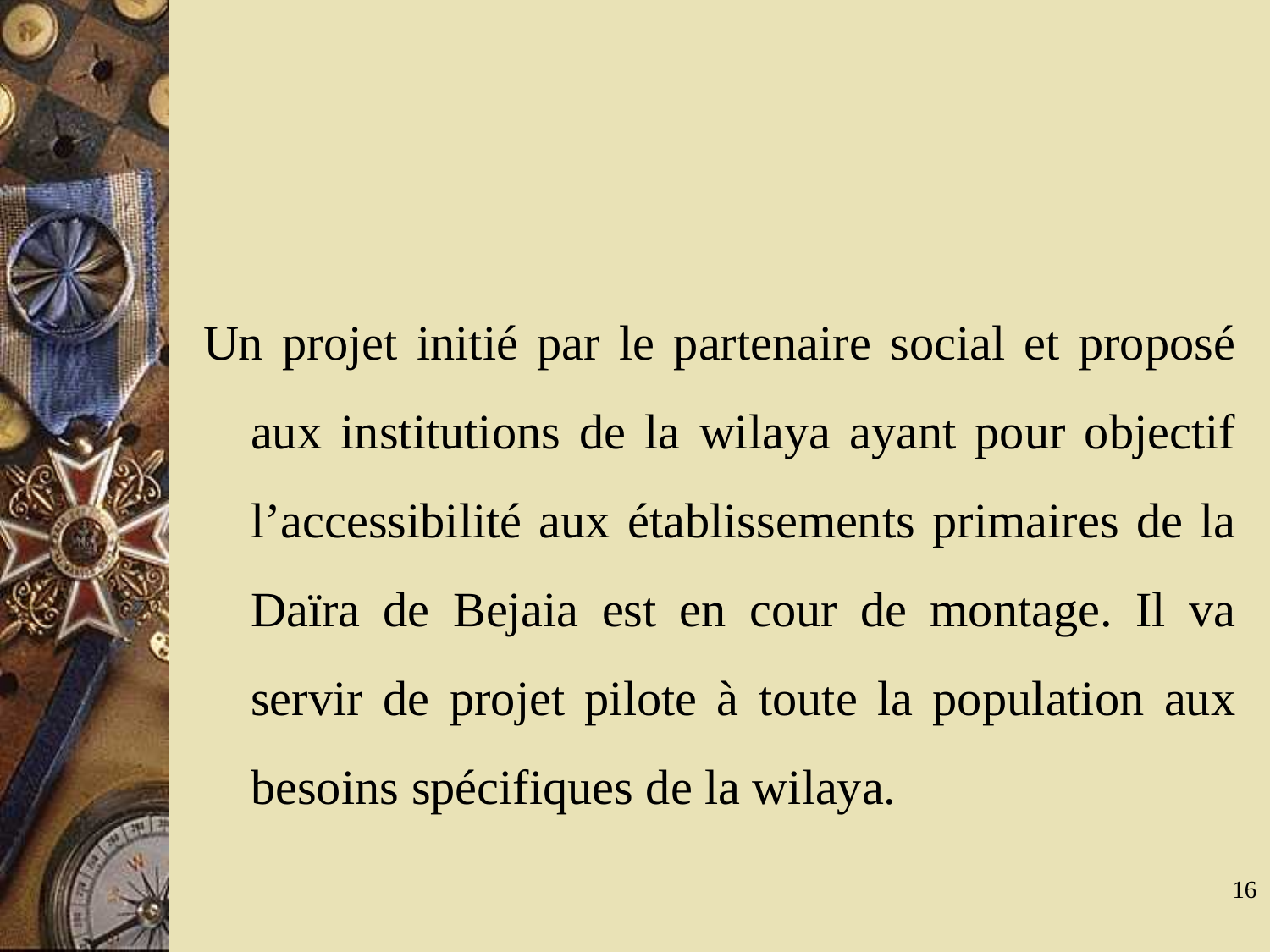

#
Un projet initié par le partenaire social et proposé aux institutions de la wilaya ayant pour objectif l’accessibilité aux établissements primaires de la Daïra de Bejaia est en cour de montage. Il va servir de projet pilote à toute la population aux besoins spécifiques de la wilaya.

16